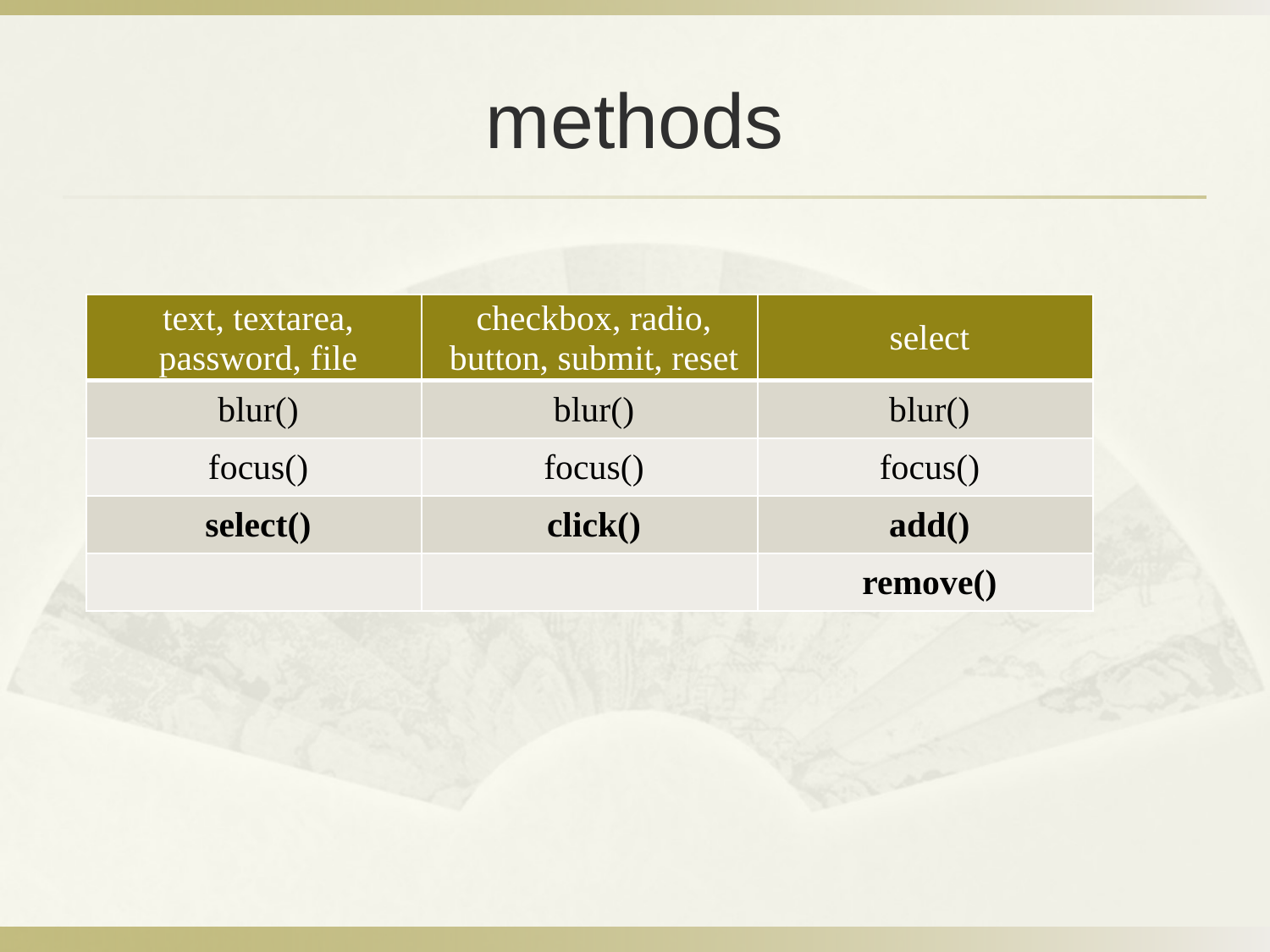

# methods
| text, textarea, password, file | checkbox, radio, button, submit, reset | select |
| --- | --- | --- |
| blur() | blur() | blur() |
| focus() | focus() | focus() |
| select() | click() | add() |
|  |  | remove() |